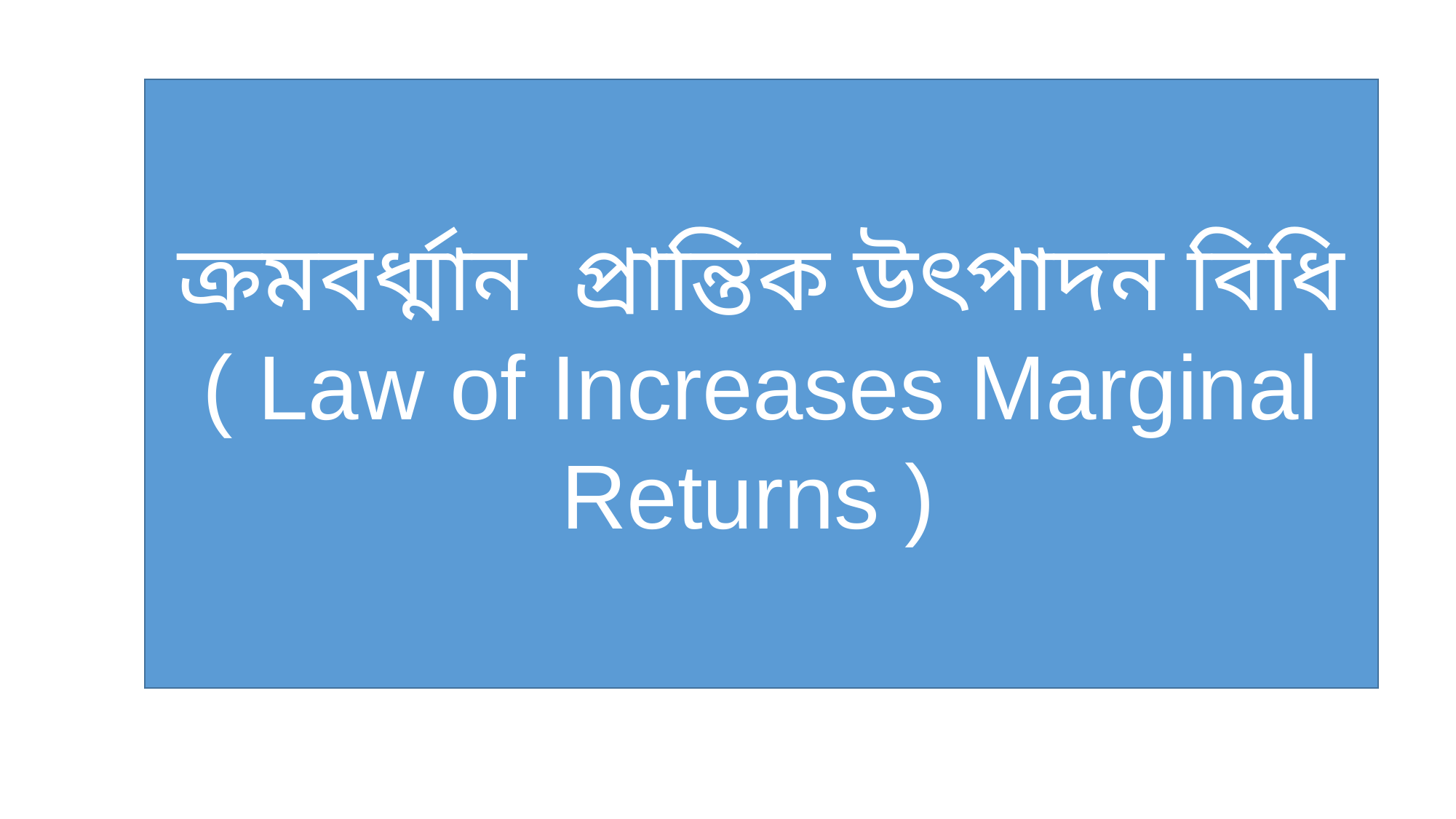

ক্রমবর্ধ্মান  প্রান্তিক উৎপাদন বিধি ( Law of Increases Marginal Returns )